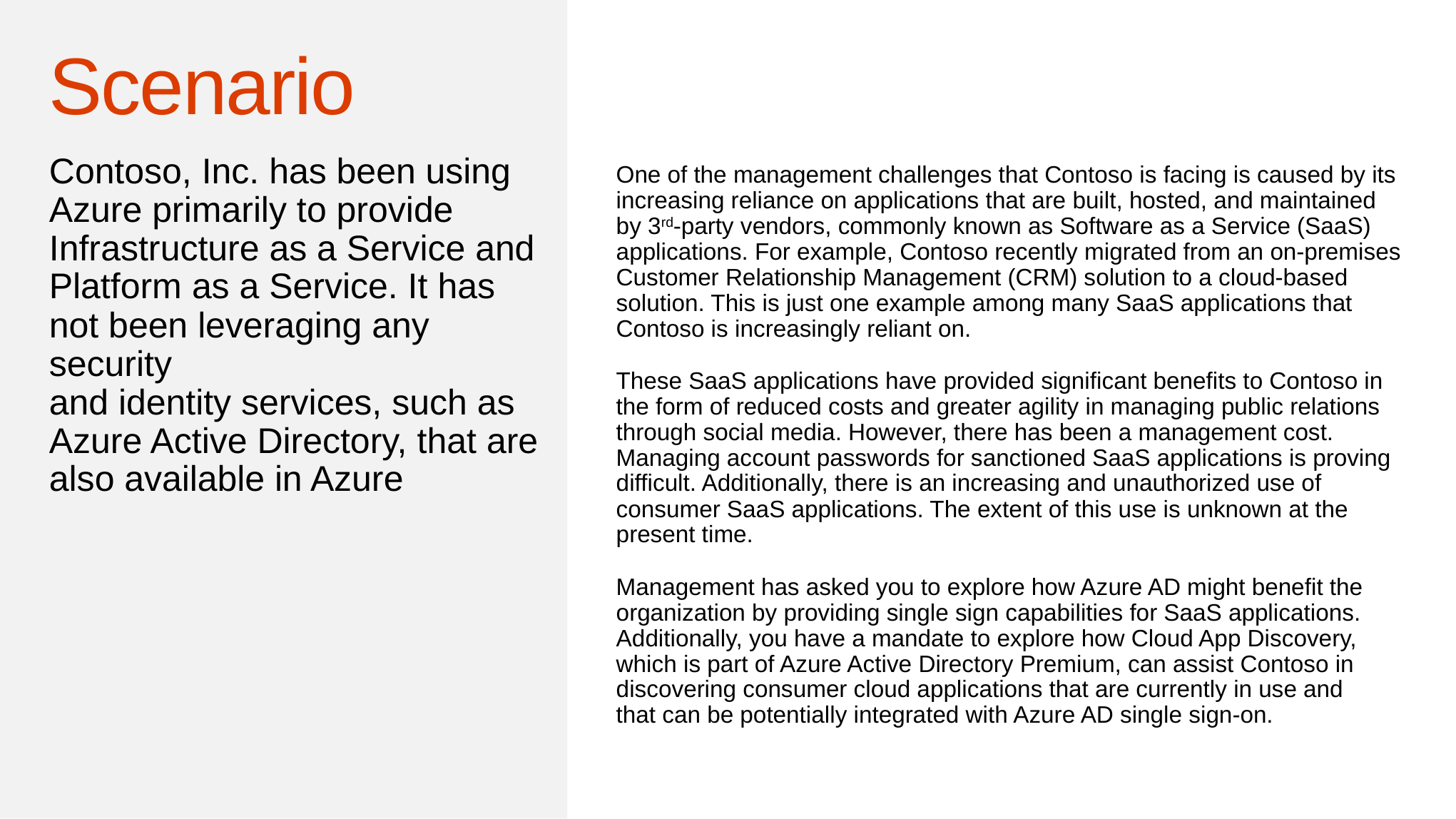

# Scenario
Contoso, Inc. has been using Azure primarily to provide Infrastructure as a Service and Platform as a Service. It has not been leveraging any security
and identity services, such as Azure Active Directory, that are also available in Azure
One of the management challenges that Contoso is facing is caused by its increasing reliance on applications that are built, hosted, and maintained
by 3rd-party vendors, commonly known as Software as a Service (SaaS) applications. For example, Contoso recently migrated from an on-premises Customer Relationship Management (CRM) solution to a cloud-based solution. This is just one example among many SaaS applications that Contoso is increasingly reliant on.
These SaaS applications have provided significant benefits to Contoso in the form of reduced costs and greater agility in managing public relations through social media. However, there has been a management cost. Managing account passwords for sanctioned SaaS applications is proving difficult. Additionally, there is an increasing and unauthorized use of consumer SaaS applications. The extent of this use is unknown at the present time.
Management has asked you to explore how Azure AD might benefit the organization by providing single sign capabilities for SaaS applications. Additionally, you have a mandate to explore how Cloud App Discovery, which is part of Azure Active Directory Premium, can assist Contoso in discovering consumer cloud applications that are currently in use and
that can be potentially integrated with Azure AD single sign-on.